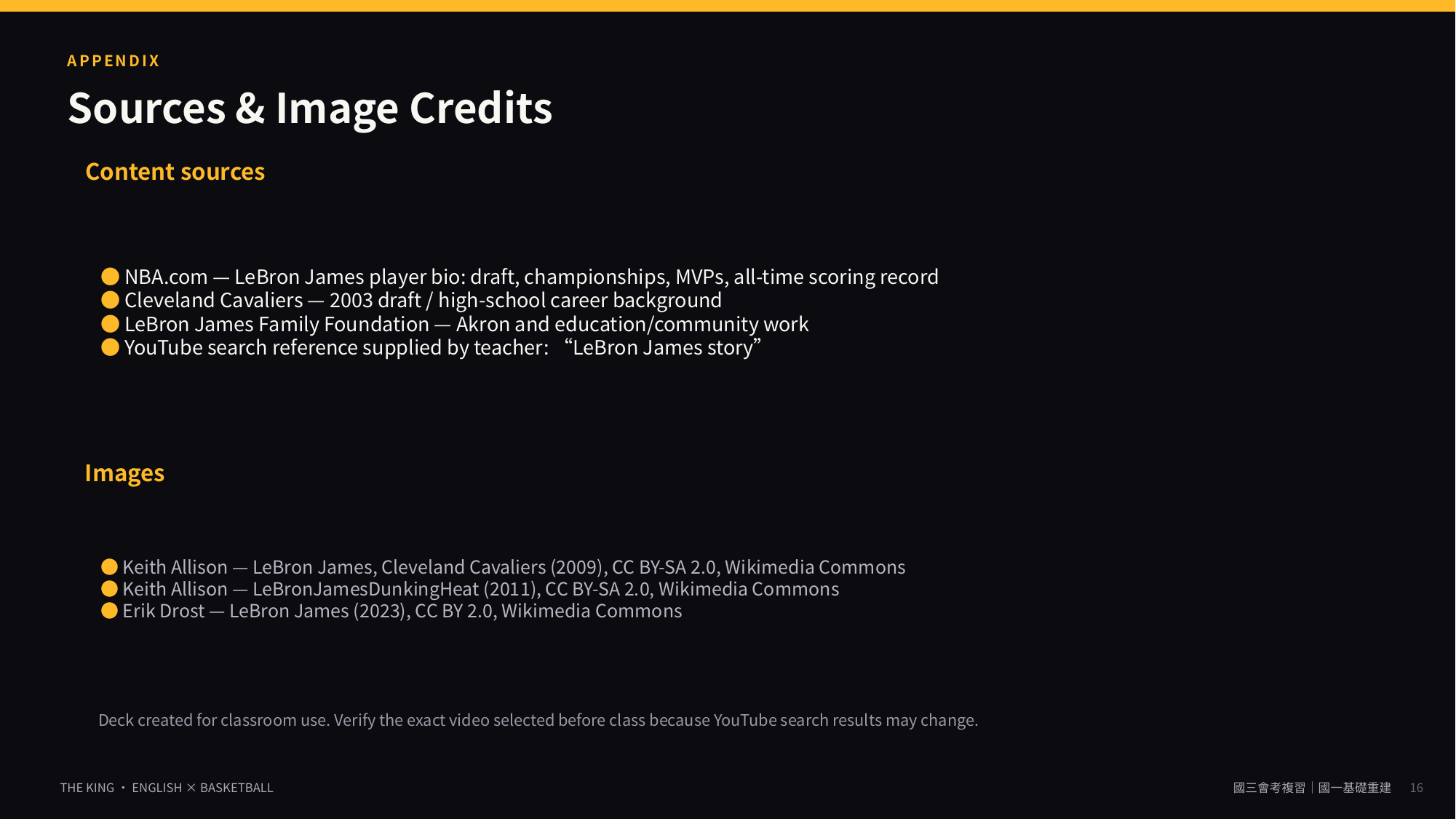

APPENDIX
Sources & Image Credits
Content sources
● NBA.com — LeBron James player bio: draft, championships, MVPs, all-time scoring record
● Cleveland Cavaliers — 2003 draft / high-school career background
● LeBron James Family Foundation — Akron and education/community work
● YouTube search reference supplied by teacher: “LeBron James story”
Images
● Keith Allison — LeBron James, Cleveland Cavaliers (2009), CC BY-SA 2.0, Wikimedia Commons
● Keith Allison — LeBronJamesDunkingHeat (2011), CC BY-SA 2.0, Wikimedia Commons
● Erik Drost — LeBron James (2023), CC BY 2.0, Wikimedia Commons
Deck created for classroom use. Verify the exact video selected before class because YouTube search results may change.
16